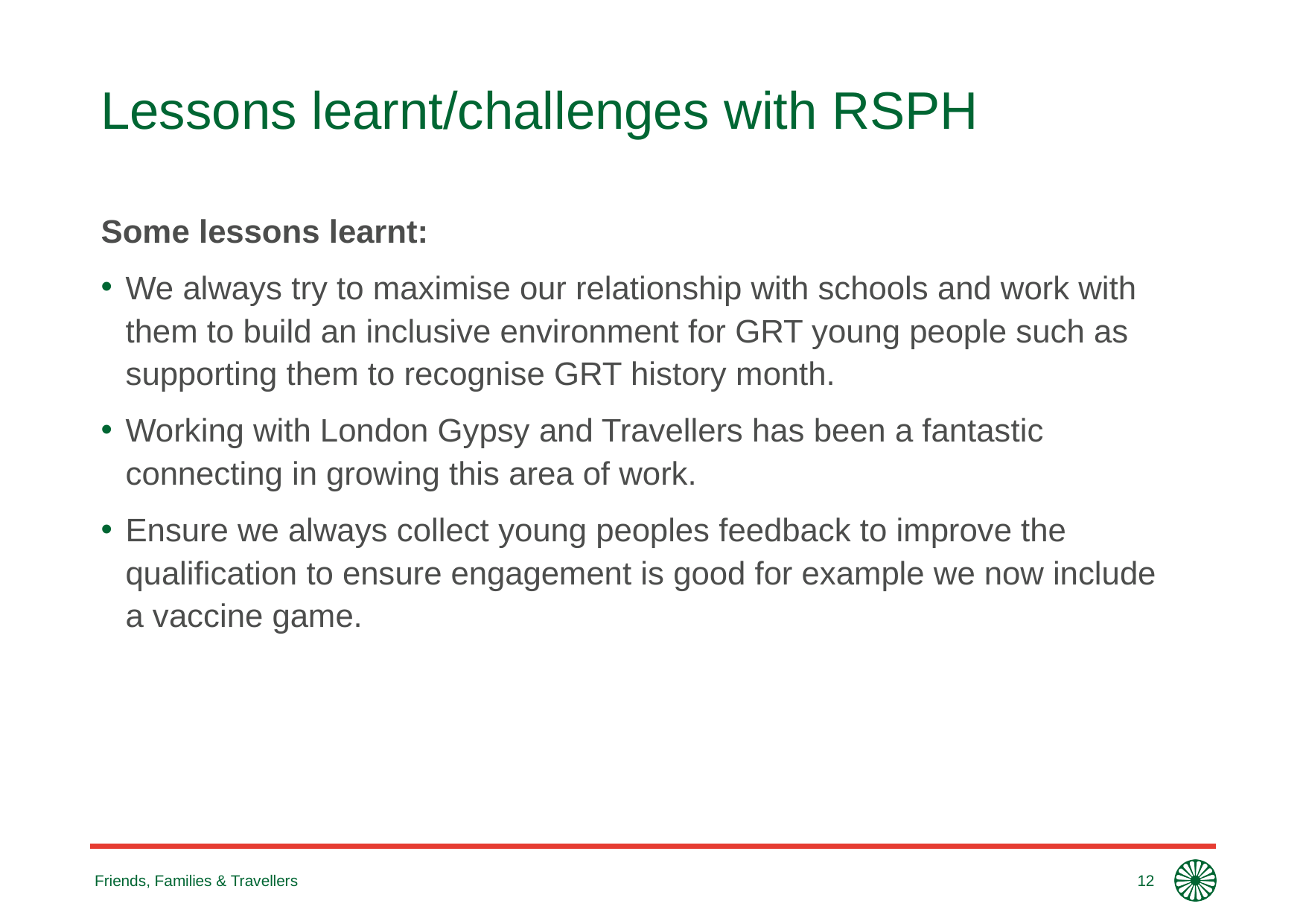

# Lessons learnt/challenges with RSPH
Some lessons learnt:
We always try to maximise our relationship with schools and work with them to build an inclusive environment for GRT young people such as supporting them to recognise GRT history month.
Working with London Gypsy and Travellers has been a fantastic connecting in growing this area of work.
Ensure we always collect young peoples feedback to improve the qualification to ensure engagement is good for example we now include a vaccine game.
Friends, Families & Travellers
12